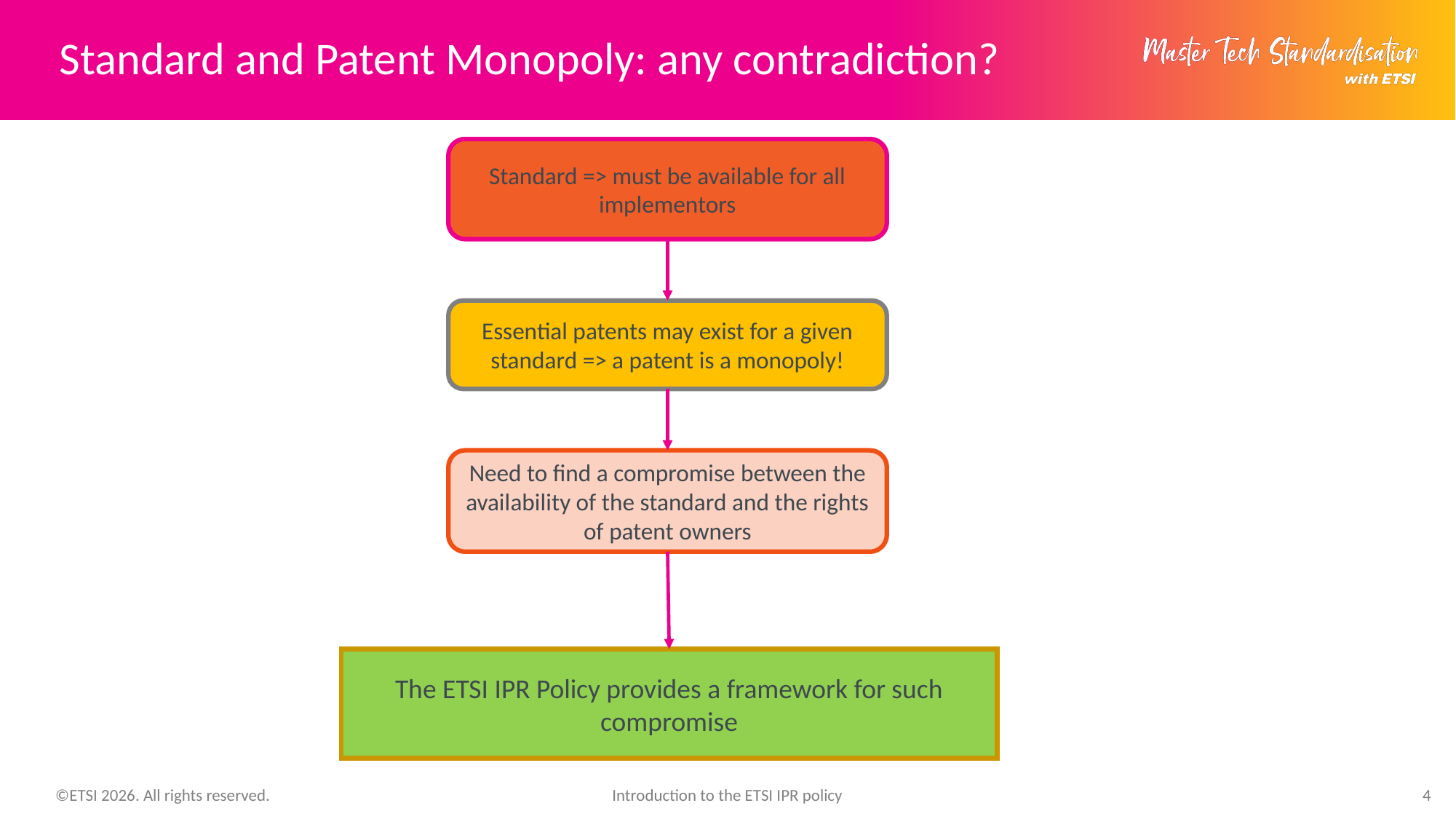

# Standard and Patent Monopoly: any contradiction?

Standard => must be available for all implementors

Essential patents may exist for a given standard => a patent is a monopoly!

Need to find a compromise between the availability of the standard and the rights of patent owners

The ETSI IPR Policy provides a framework for such compromise
4

Introduction to the ETSI IPR policy